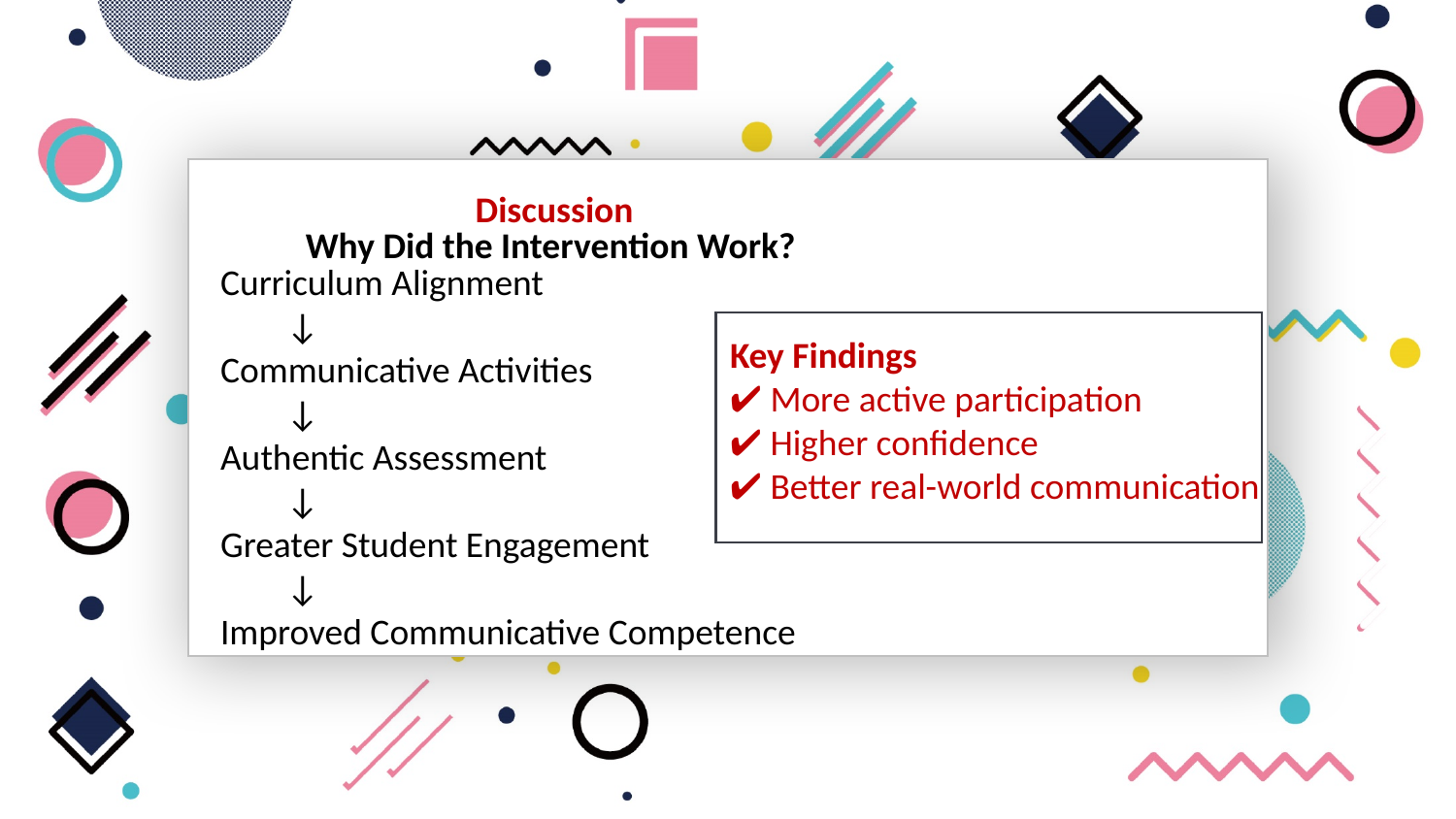

Discussion
Why Did the Intervention Work?
Curriculum Alignment
        ↓
Communicative Activities
        ↓
Authentic Assessment
        ↓
Greater Student Engagement
        ↓
Improved Communicative Competence

Key Findings
✔ More active participation
✔ Higher confidence
✔ Better real-world communication